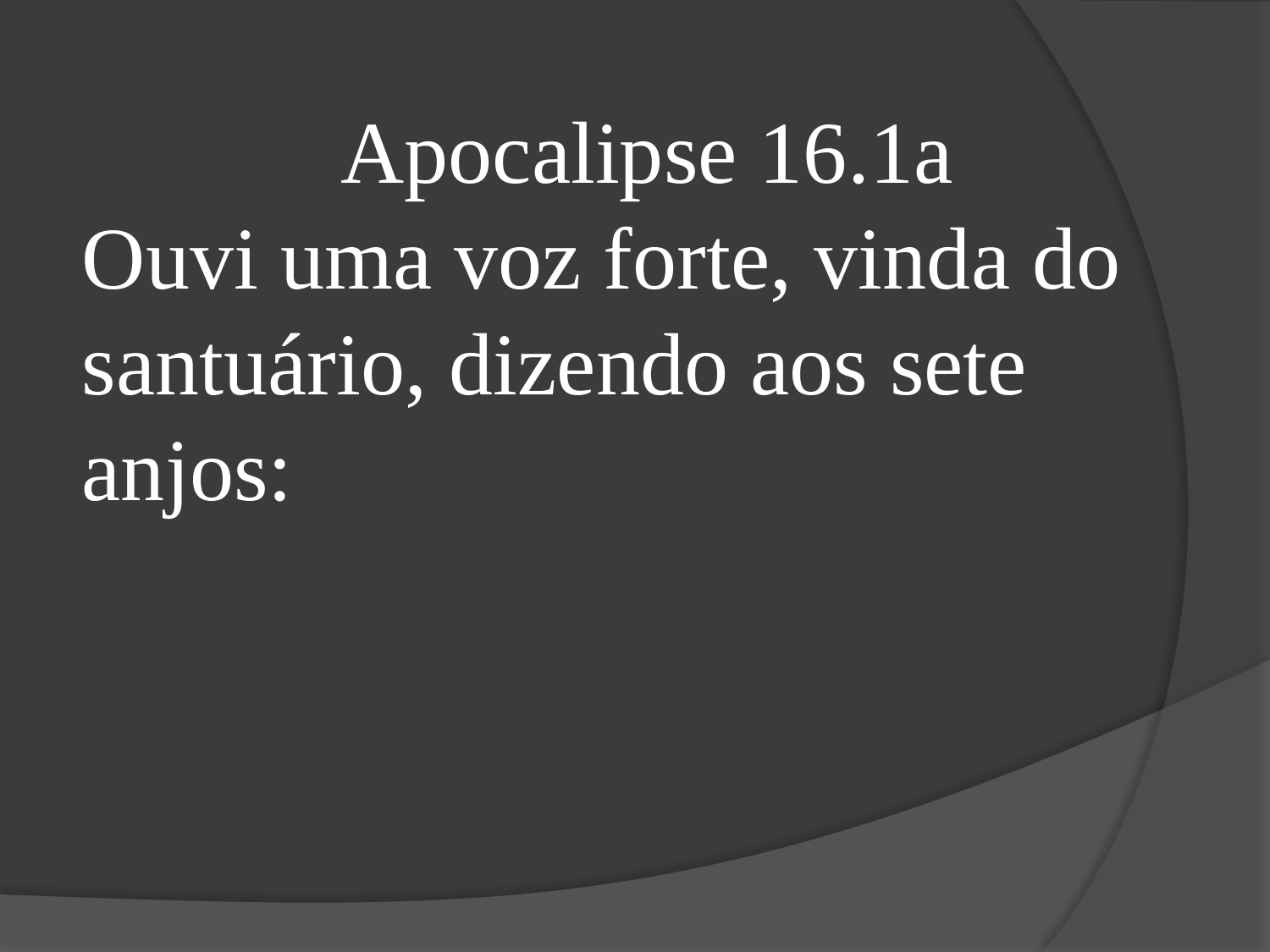

Apocalipse 16.1a
Ouvi uma voz forte, vinda do santuário, dizendo aos sete anjos: